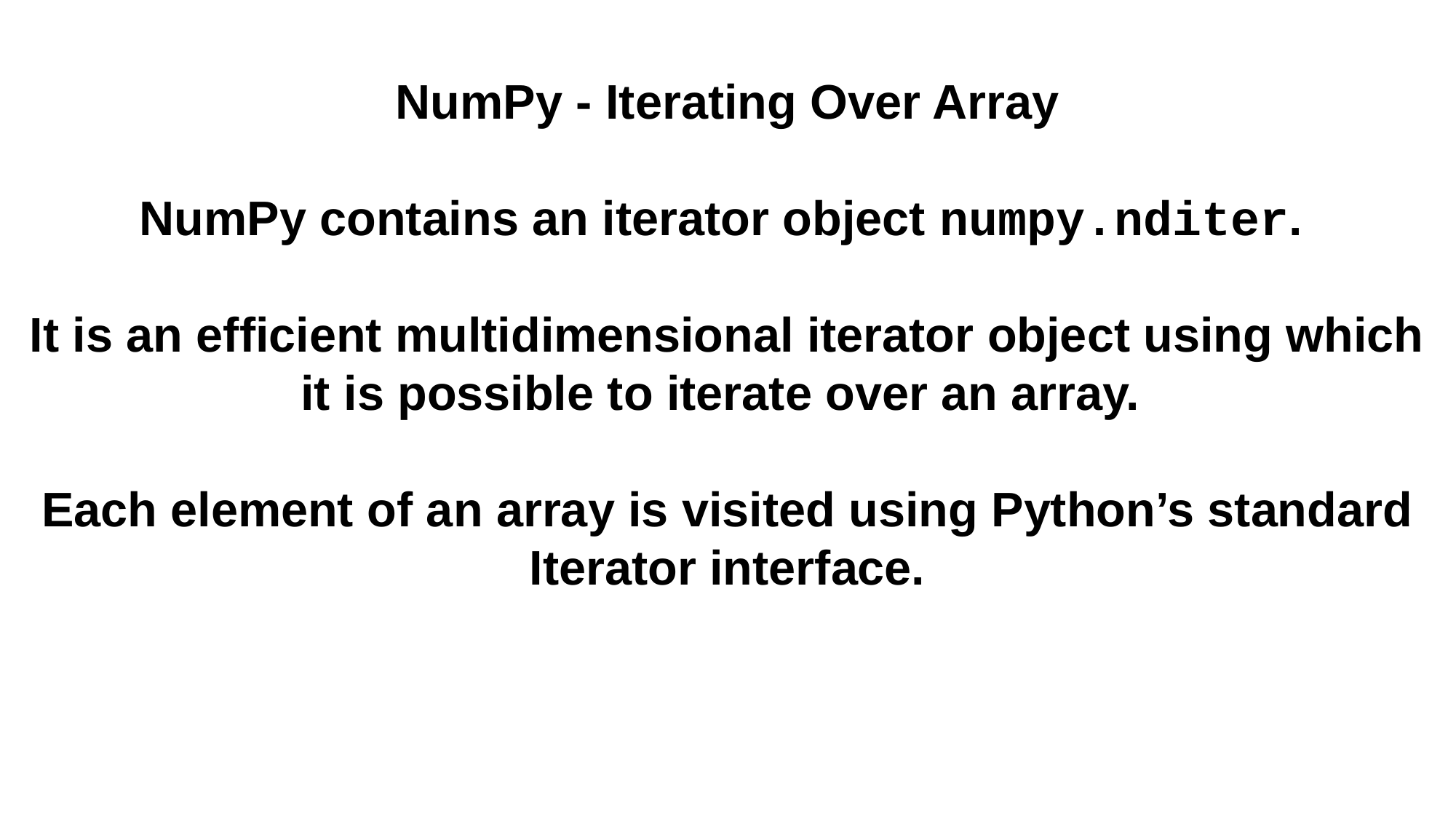

NumPy - Iterating Over Array

NumPy contains an iterator object numpy.nditer.

It is an efficient multidimensional iterator object using which it is possible to iterate over an array.

Each element of an array is visited using Python’s standard Iterator interface.